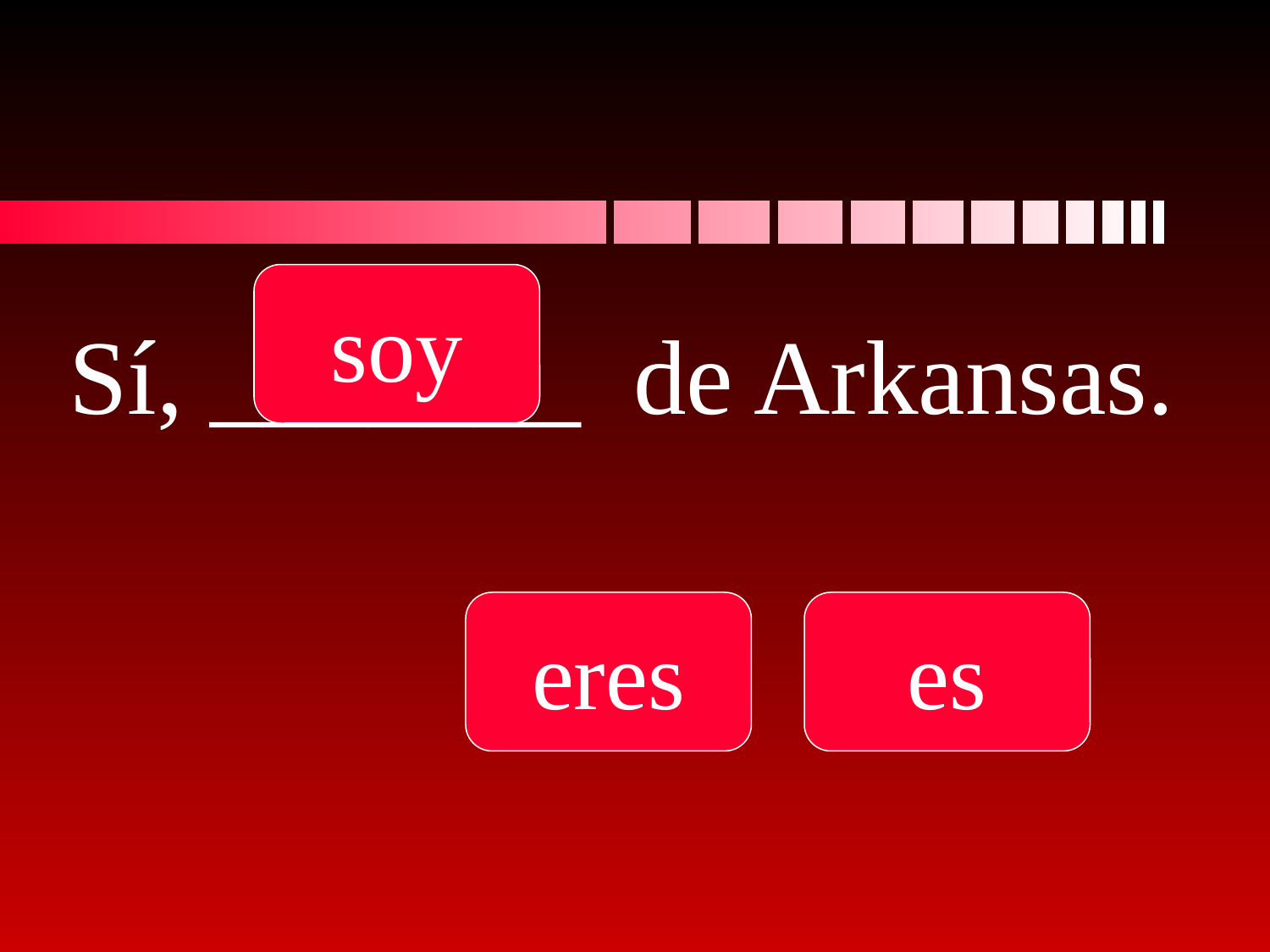

soy
# Sí, _______  de Arkansas.
eres
es